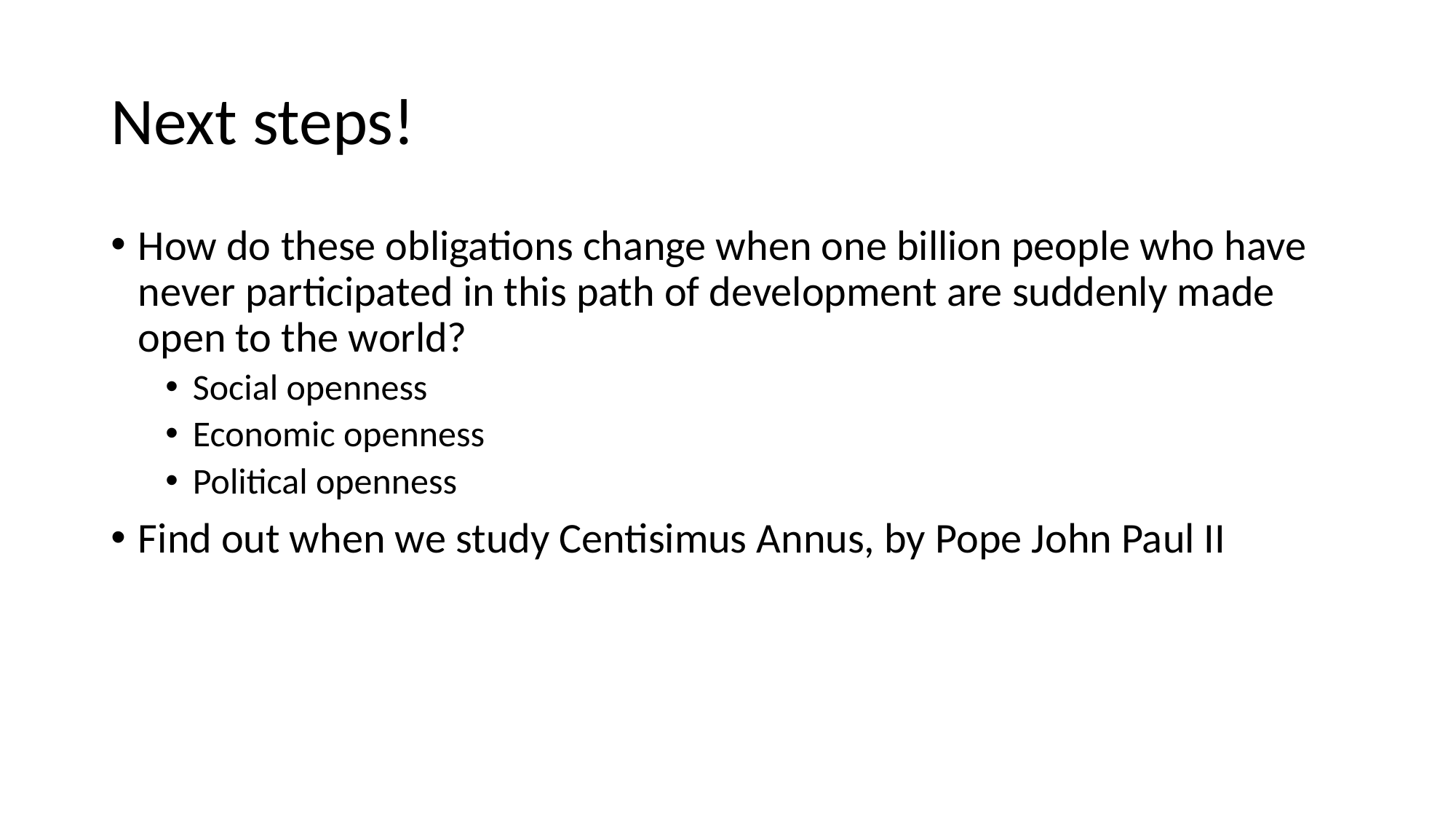

# Next steps!
How do these obligations change when one billion people who have never participated in this path of development are suddenly made open to the world?
Social openness
Economic openness
Political openness
Find out when we study Centisimus Annus, by Pope John Paul II